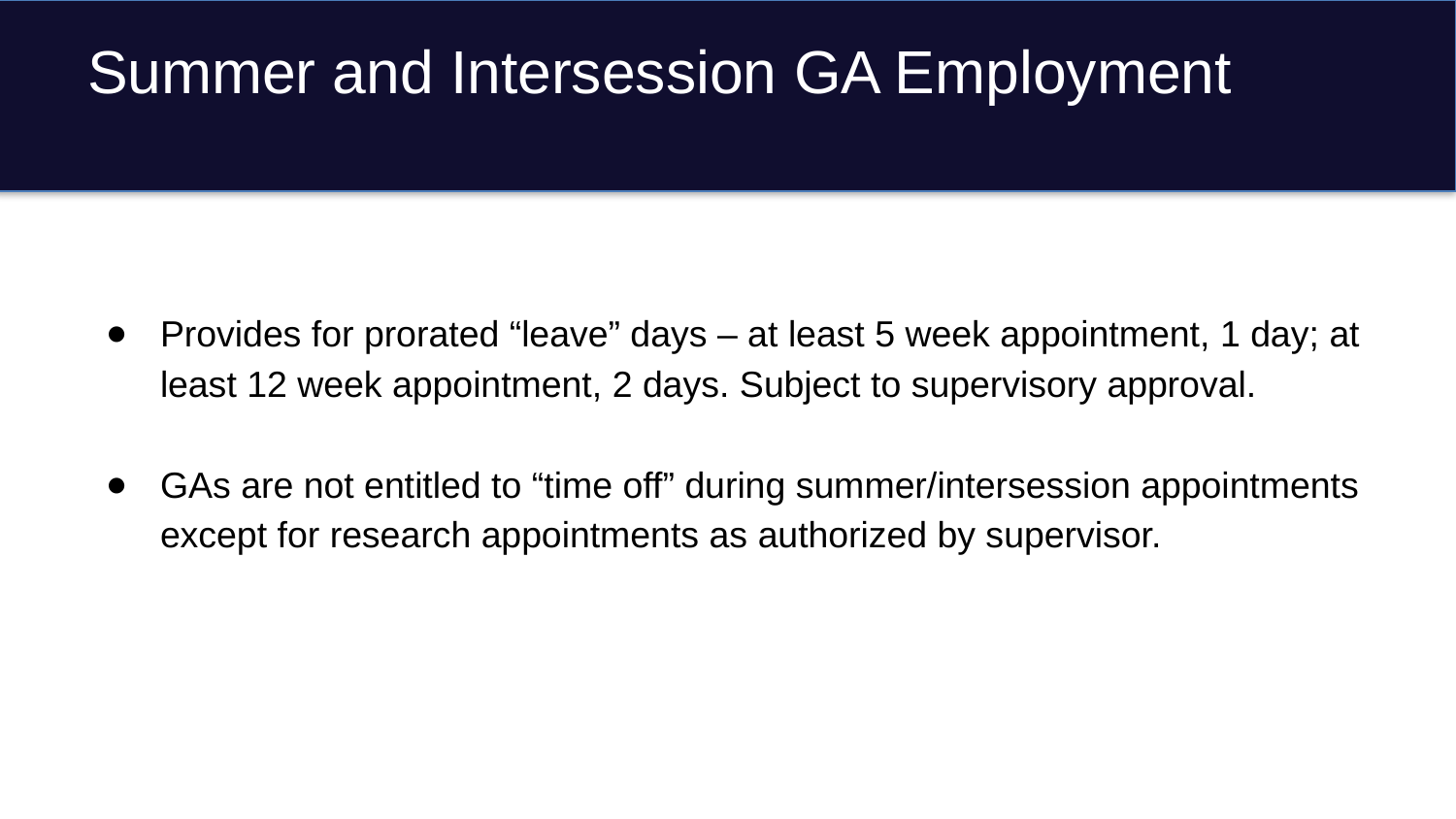

# Summer and Intersession GA Employment

Provides for prorated “leave” days – at least 5 week appointment, 1 day; at least 12 week appointment, 2 days. Subject to supervisory approval.

GAs are not entitled to “time off” during summer/intersession appointments except for research appointments as authorized by supervisor.